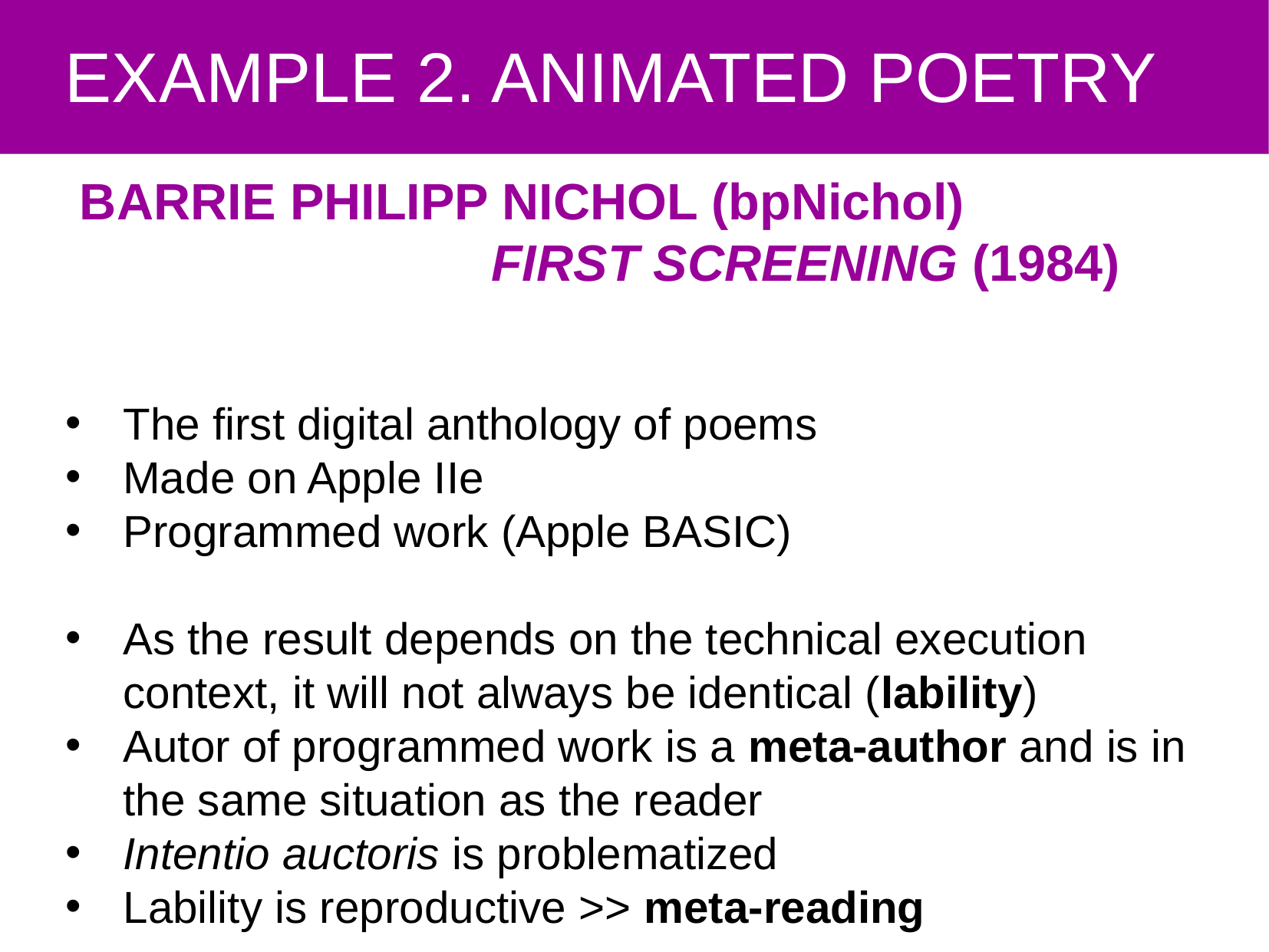

EXAMPLE 2. ANIMATED POETRY
BARRIE PHILIPP NICHOL (bpNichol)
                             FIRST SCREENING (1984)

The first digital anthology of poems
Made on Apple IIe
Programmed work (Apple BASIC)

As the result depends on the technical execution context, it will not always be identical (lability)
Autor of programmed work is a meta-author and is in the same situation as the reader
Intentio auctoris is problematized
Lability is reproductive >> meta-reading